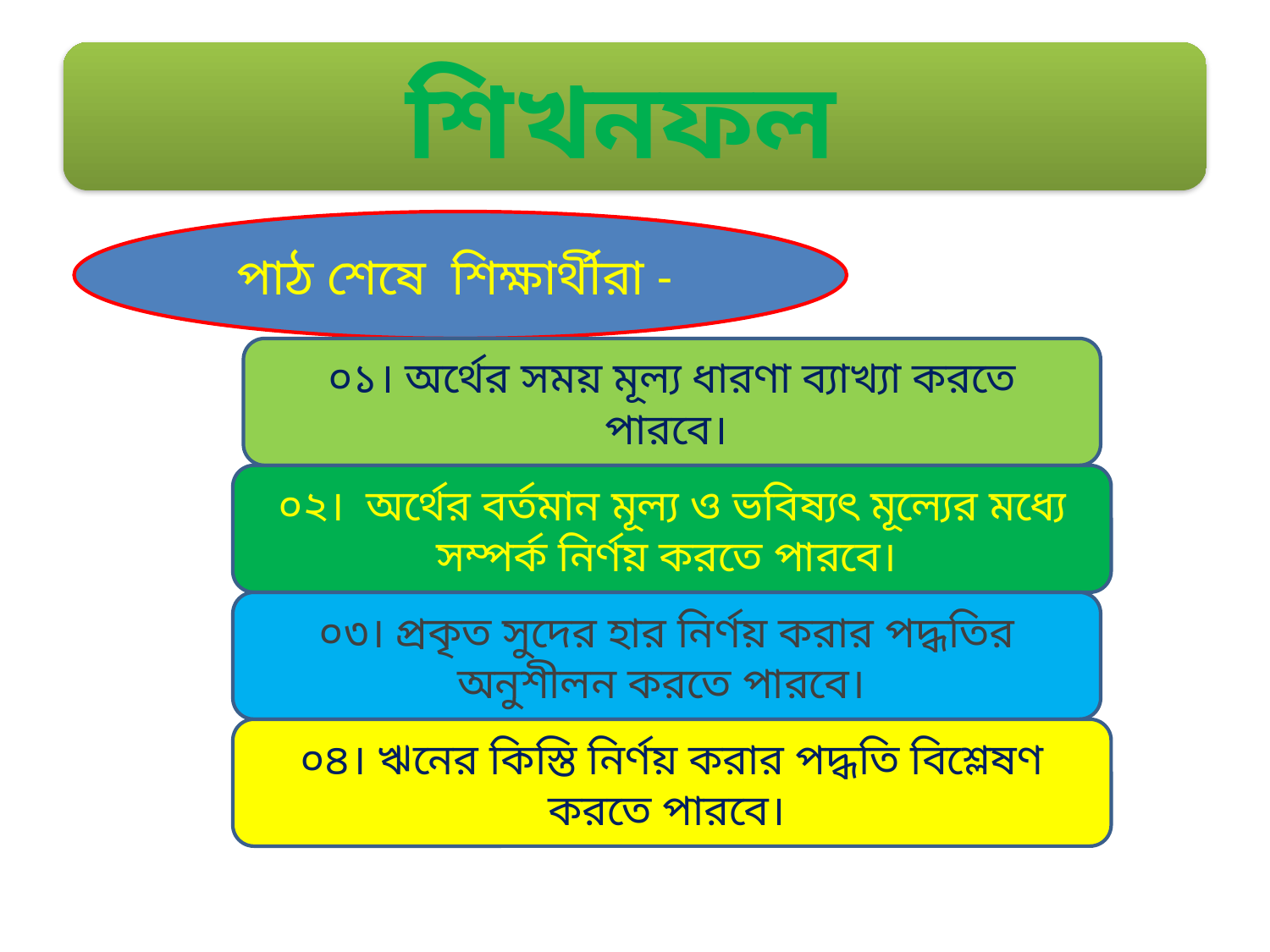

#
শিখনফল
পাঠ শেষে  শিক্ষার্থীরা -

০১। অর্থের সময় মূল্য ধারণা ব্যাখ্যা করতে পারবে।
০২।  অর্থের বর্তমান মূল্য ও ভবিষ্যৎ মূল্যের মধ্যে সম্পর্ক নির্ণয় করতে পারবে।
০৩। প্রকৃত সুদের হার নির্ণয় করার পদ্ধতির অনুশীলন করতে পারবে।
০৪। ঋনের কিস্তি নির্ণয় করার পদ্ধতি বিশ্লেষণ করতে পারবে।